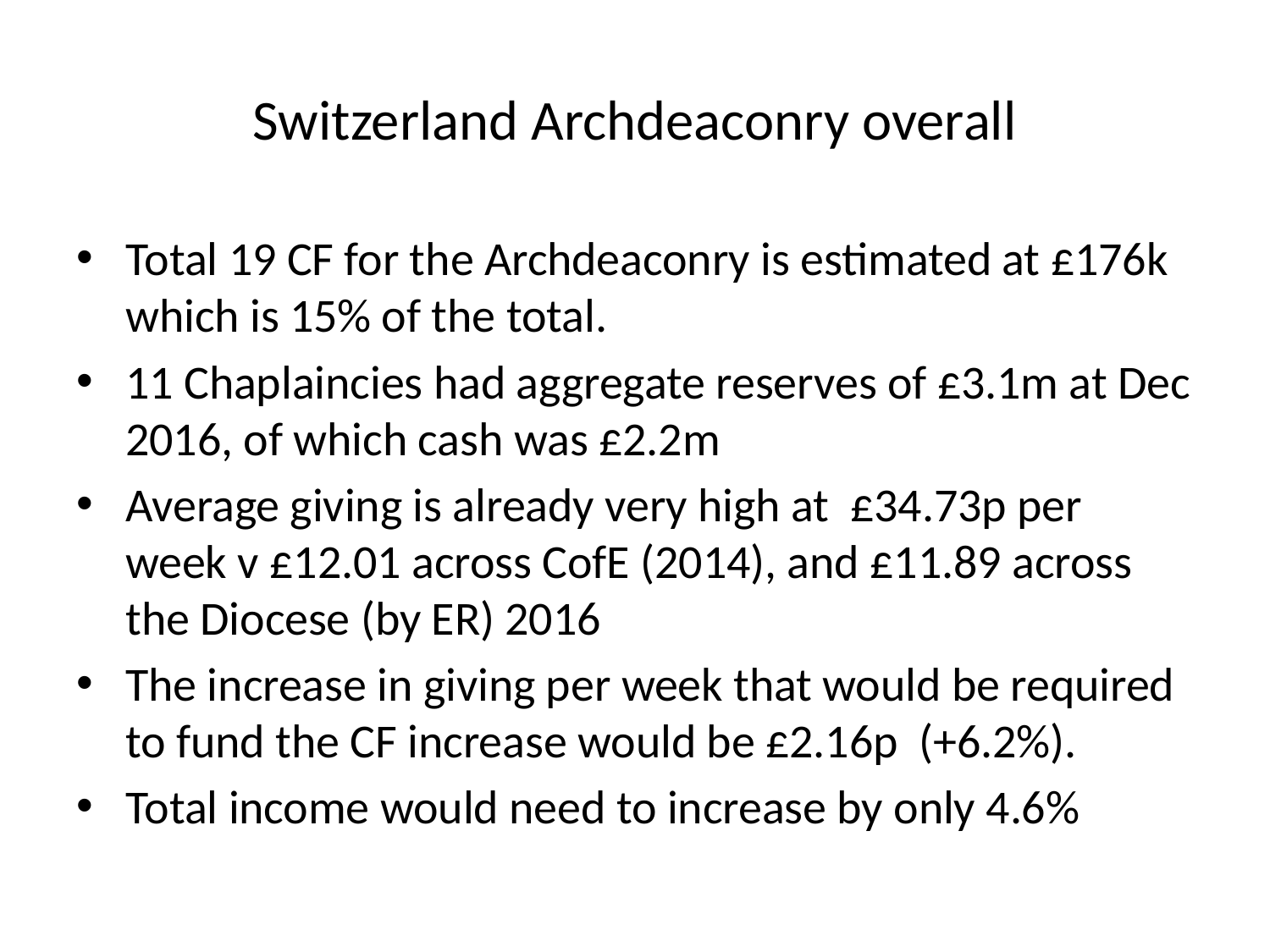

# Switzerland Archdeaconry overall
Total 19 CF for the Archdeaconry is estimated at £176k which is 15% of the total.
11 Chaplaincies had aggregate reserves of £3.1m at Dec 2016, of which cash was £2.2m
Average giving is already very high at  £34.73p per week v £12.01 across CofE (2014), and £11.89 across the Diocese (by ER) 2016
The increase in giving per week that would be required to fund the CF increase would be £2.16p  (+6.2%).
Total income would need to increase by only 4.6%